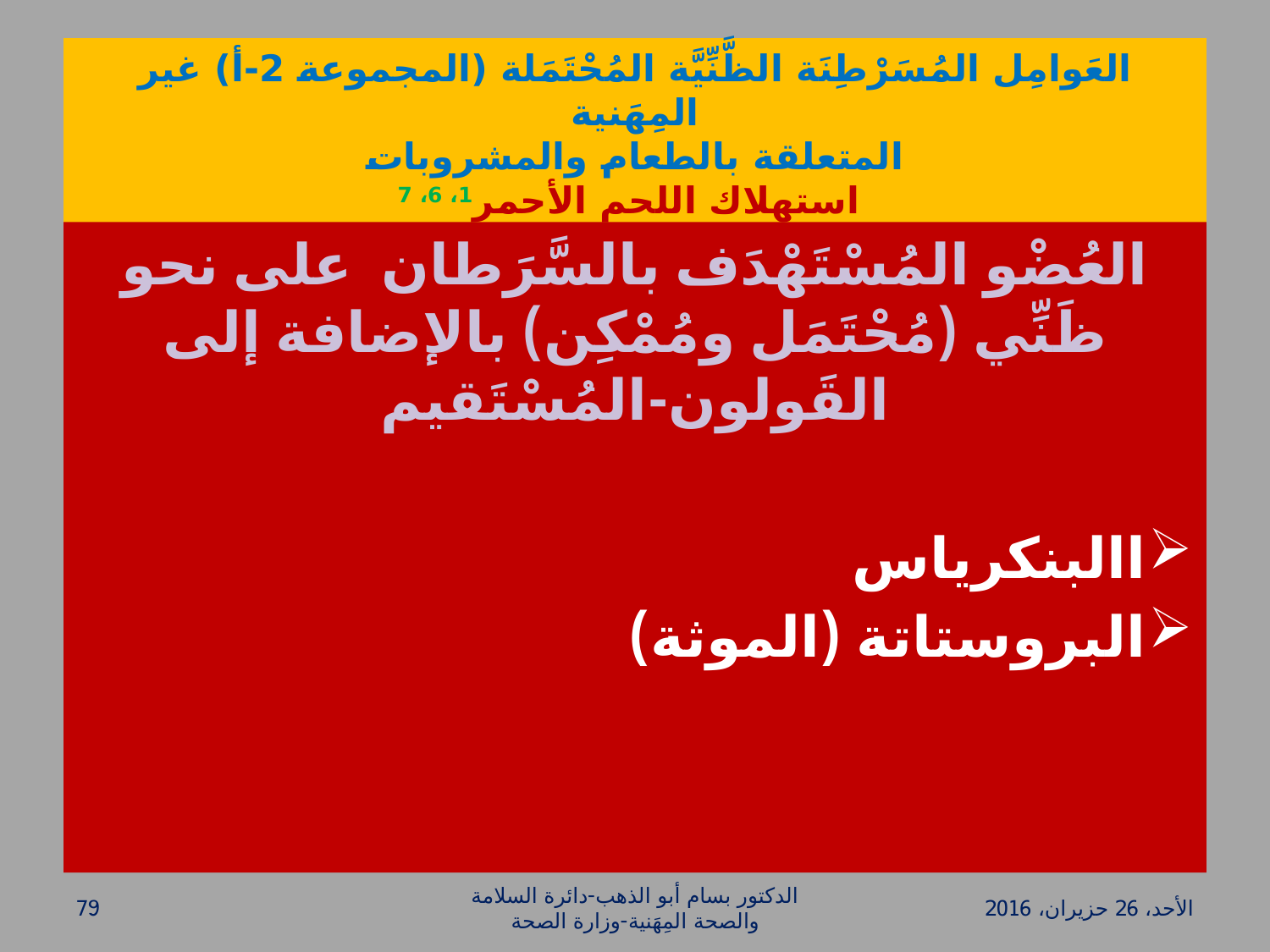

# العَوامِل المُسَرْطِنَة الظَّنِّيَّة المُحْتَمَلة (المجموعة 2-أ) غير المِهَنية المتعلقة بالطعام والمشروبات استهلاك اللحم الأحمر1، 6، 7
العُضْو المُسْتَهْدَف بالسَّرَطان  على نحو ظَنِّي (مُحْتَمَل ومُمْكِن) بالإضافة إلى القَولون-المُسْتَقيم

االبنكرياس
البروستاتة (الموثة)
79
الدكتور بسام أبو الذهب-دائرة السلامة والصحة المِهَنية-وزارة الصحة
الأحد، 26 حزيران، 2016